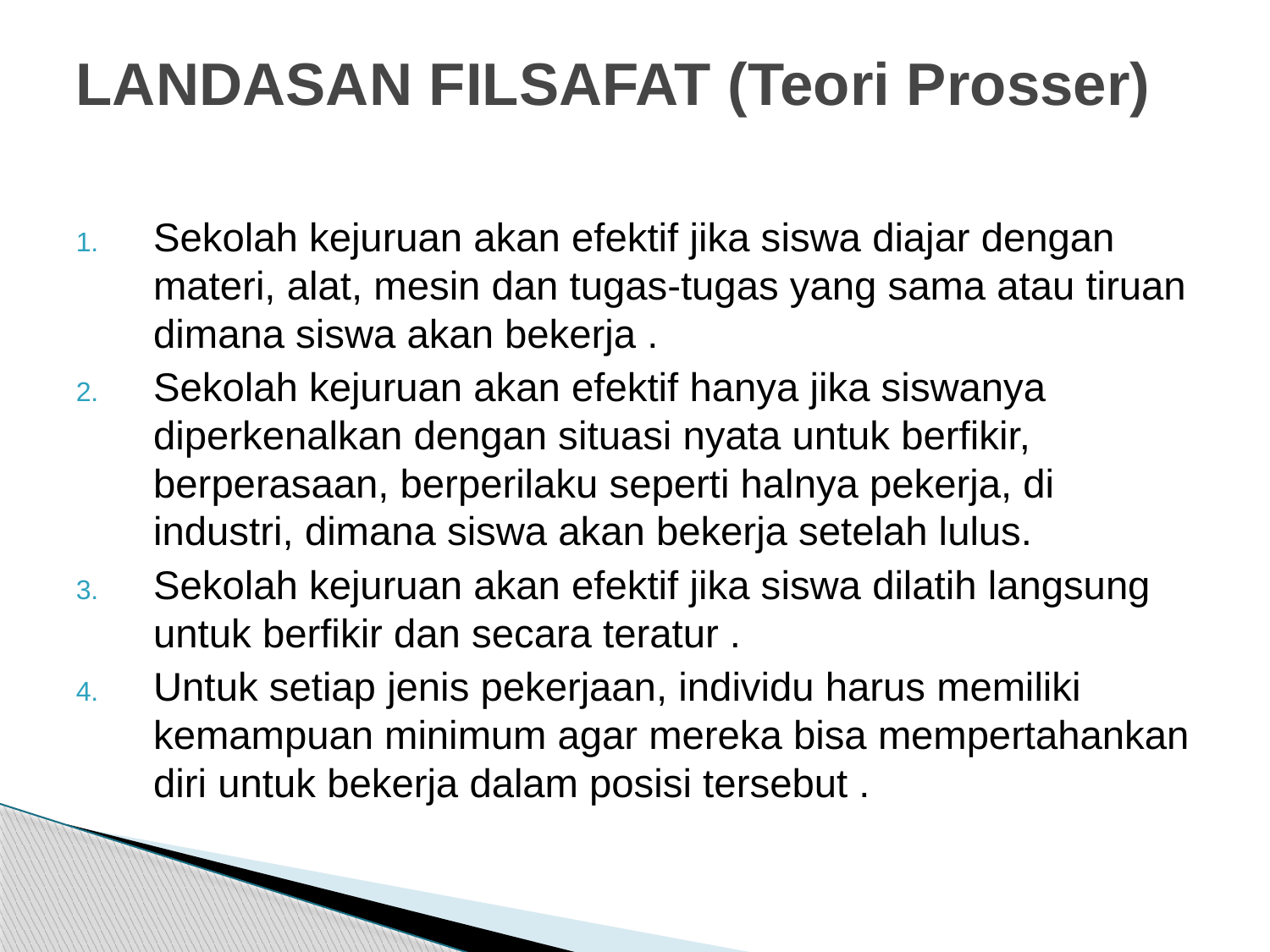

# LANDASAN FILSAFAT (Teori Prosser)
Sekolah kejuruan akan efektif jika siswa diajar dengan materi, alat, mesin dan tugas-tugas yang sama atau tiruan dimana siswa akan bekerja .
Sekolah kejuruan akan efektif hanya jika siswanya diperkenalkan dengan situasi nyata untuk berfikir, berperasaan, berperilaku seperti halnya pekerja, di industri, dimana siswa akan bekerja setelah lulus.
Sekolah kejuruan akan efektif jika siswa dilatih langsung untuk berfikir dan secara teratur .
Untuk setiap jenis pekerjaan, individu harus memiliki kemampuan minimum agar mereka bisa mempertahankan diri untuk bekerja dalam posisi tersebut .